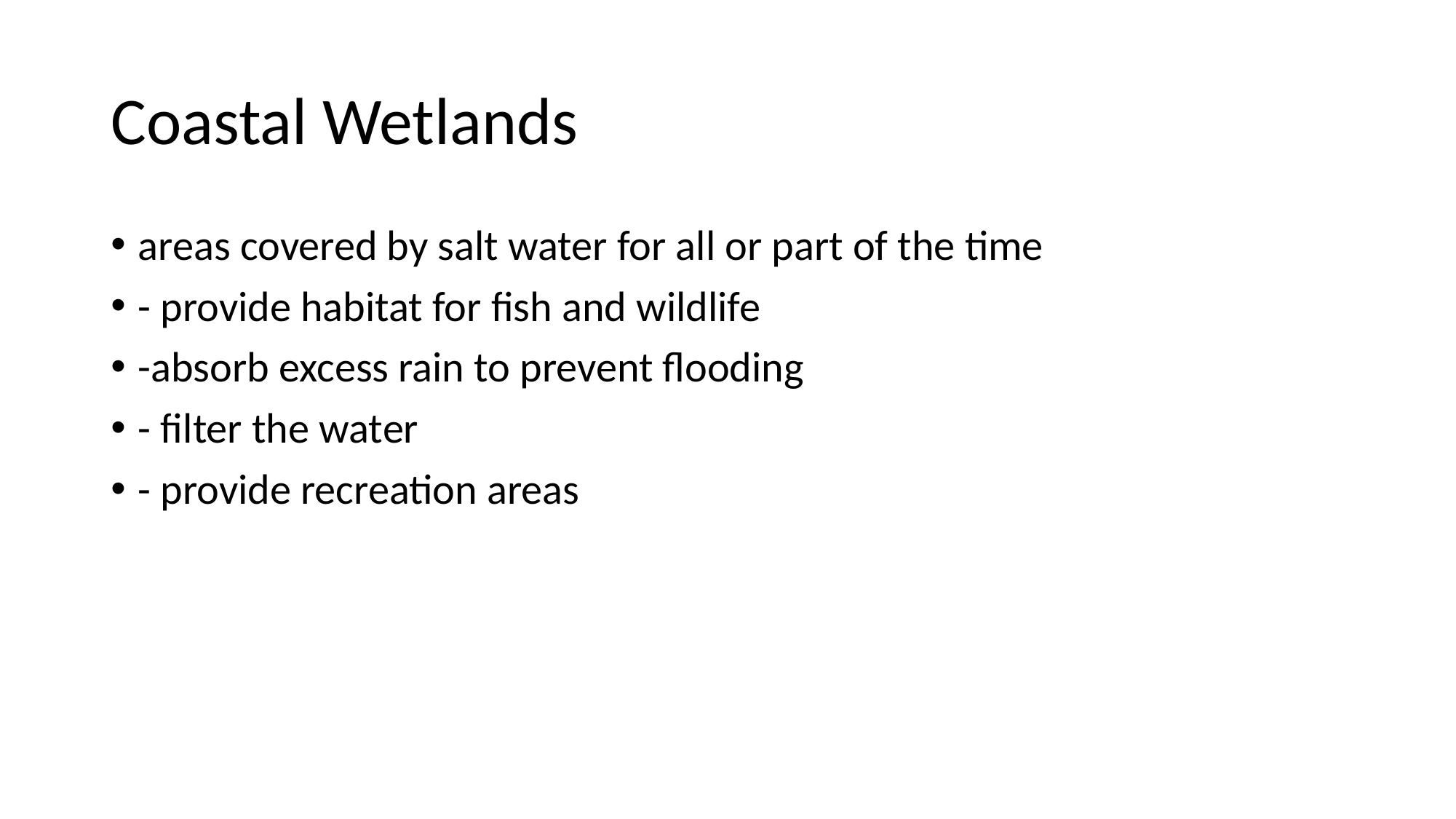

# Coastal Wetlands
areas covered by salt water for all or part of the time
- provide habitat for fish and wildlife
-absorb excess rain to prevent flooding
- filter the water
- provide recreation areas